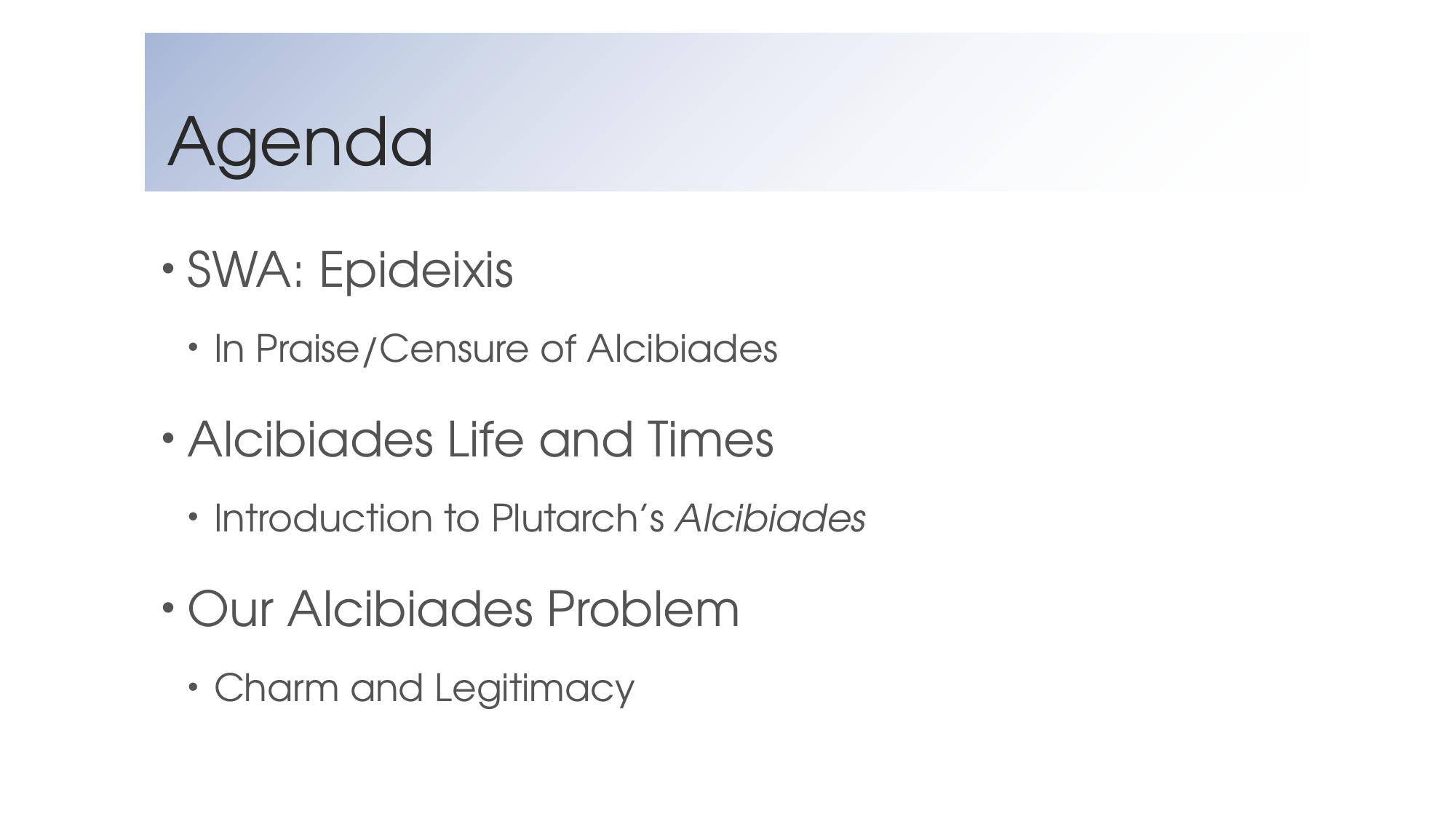

# Agenda
SWA: Epideixis
In Praise/Censure of Alcibiades
Alcibiades Life and Times
Introduction to Plutarch’s Alcibiades
Our Alcibiades Problem
Charm and Legitimacy